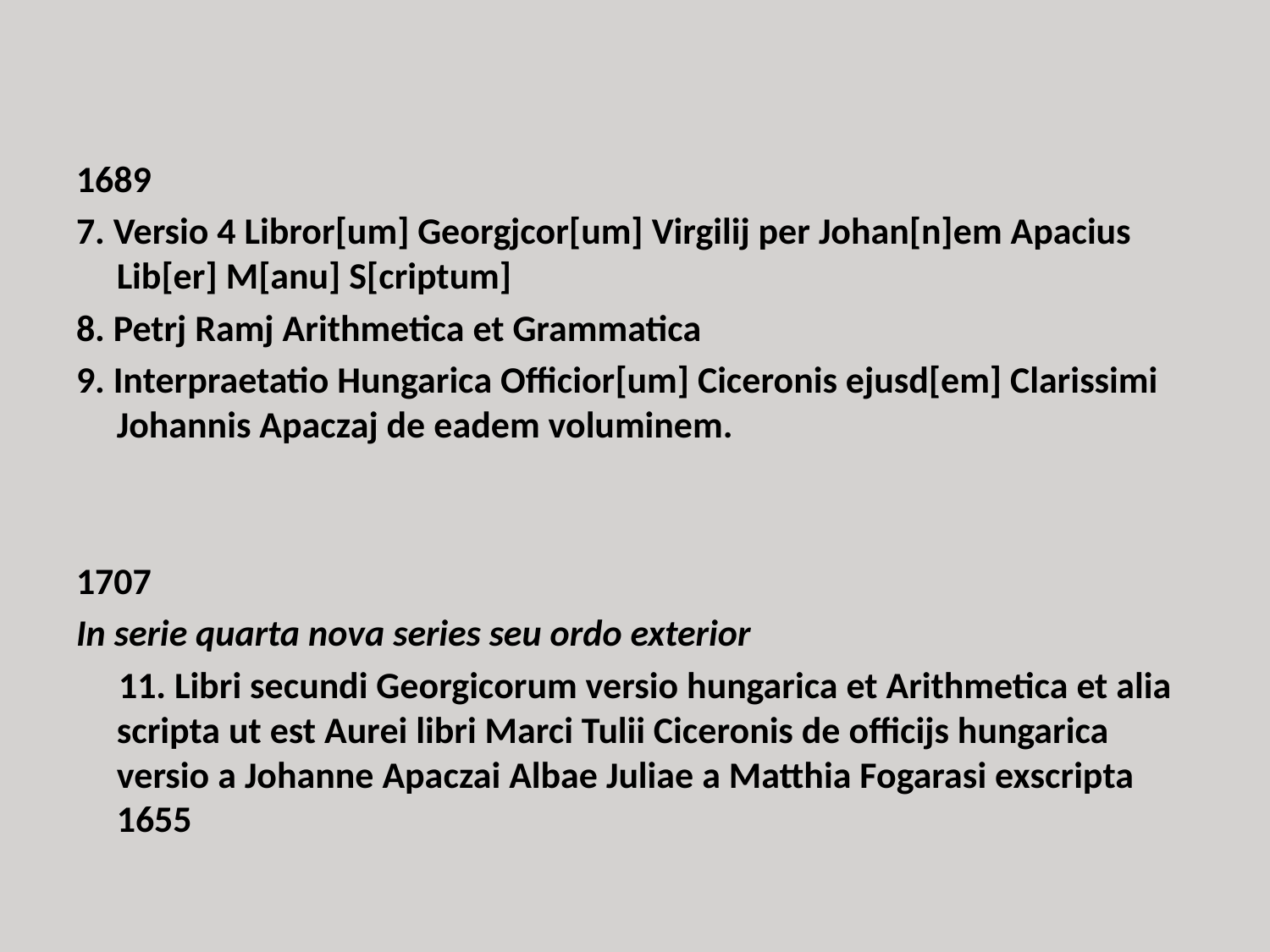

#
1689
7. Versio 4 Libror[um] Georgjcor[um] Virgilij per Johan[n]em Apacius Lib[er] M[anu] S[criptum]
8. Petrj Ramj Arithmetica et Grammatica
9. Interpraetatio Hungarica Officior[um] Ciceronis ejusd[em] Clarissimi Johannis Apaczaj de eadem voluminem.

1707
In serie quarta nova series seu ordo exterior
     11. Libri secundi Georgicorum versio hungarica et Arithmetica et alia scripta ut est Aurei libri Marci Tulii Ciceronis de officijs hungarica versio a Johanne Apaczai Albae Juliae a Matthia Fogarasi exscripta 1655